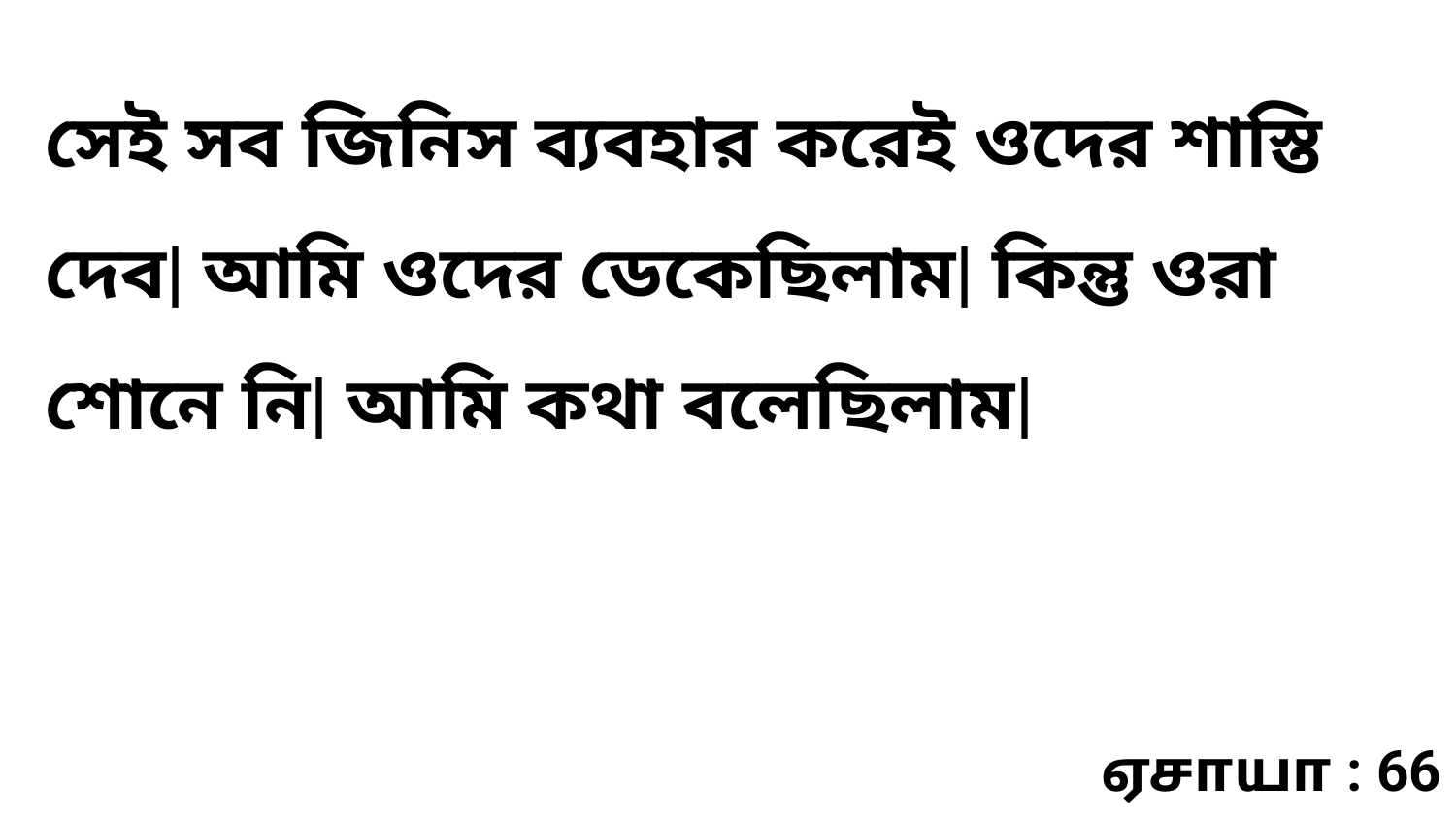

সেই সব জিনিস ব্যবহার করেই ওদের শাস্তি দেব| আমি ওদের ডেকেছিলাম| কিন্তু ওরা শোনে নি| আমি কথা বলেছিলাম|
ஏசாயா : 66